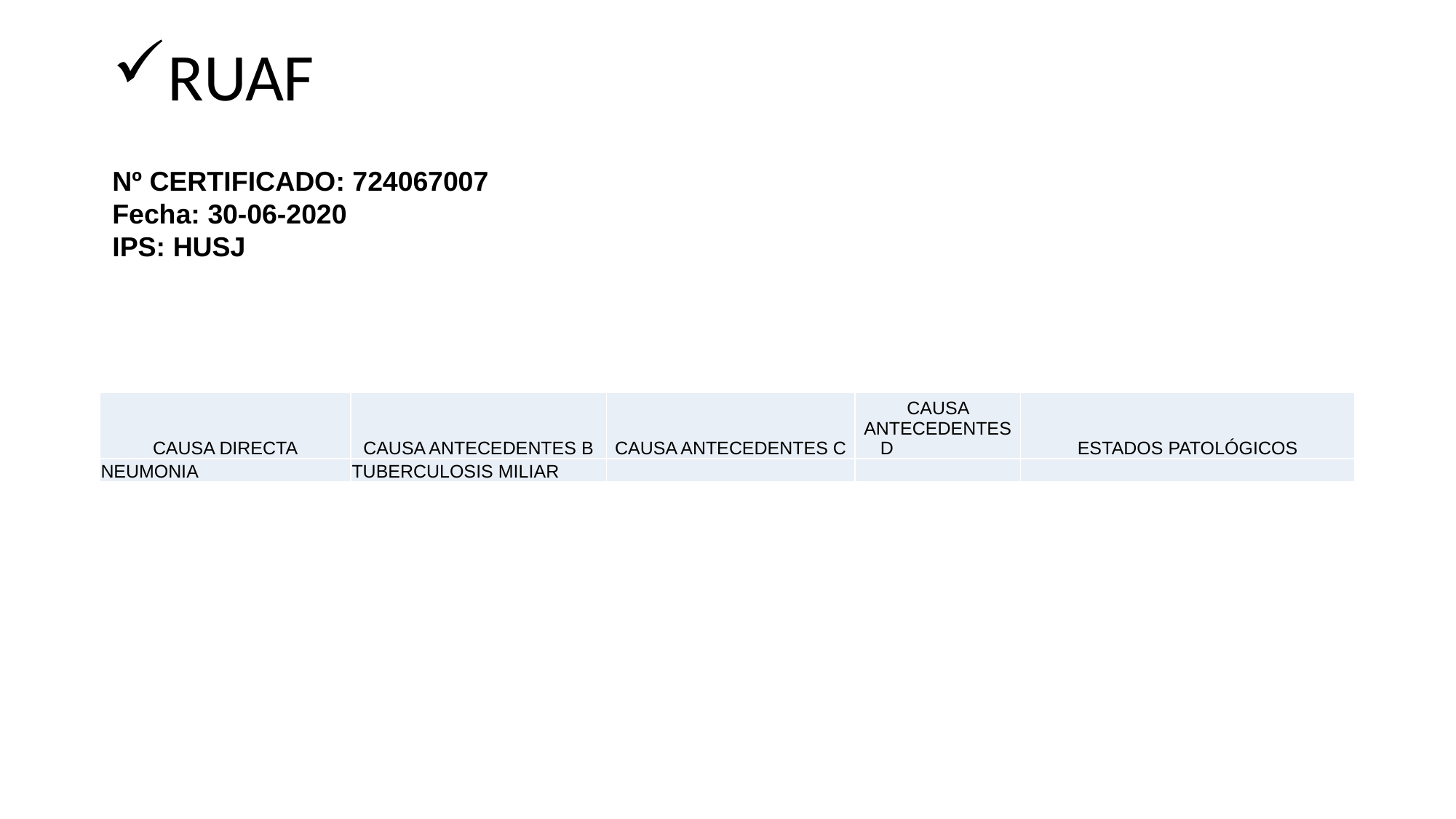

# RUAF
Nº CERTIFICADO: 724067007
Fecha: 30-06-2020
IPS: HUSJ
| CAUSA DIRECTA | CAUSA ANTECEDENTES B | CAUSA ANTECEDENTES C | CAUSA ANTECEDENTES D | ESTADOS PATOLÓGICOS |
| --- | --- | --- | --- | --- |
| NEUMONIA | TUBERCULOSIS MILIAR |  |  |  |